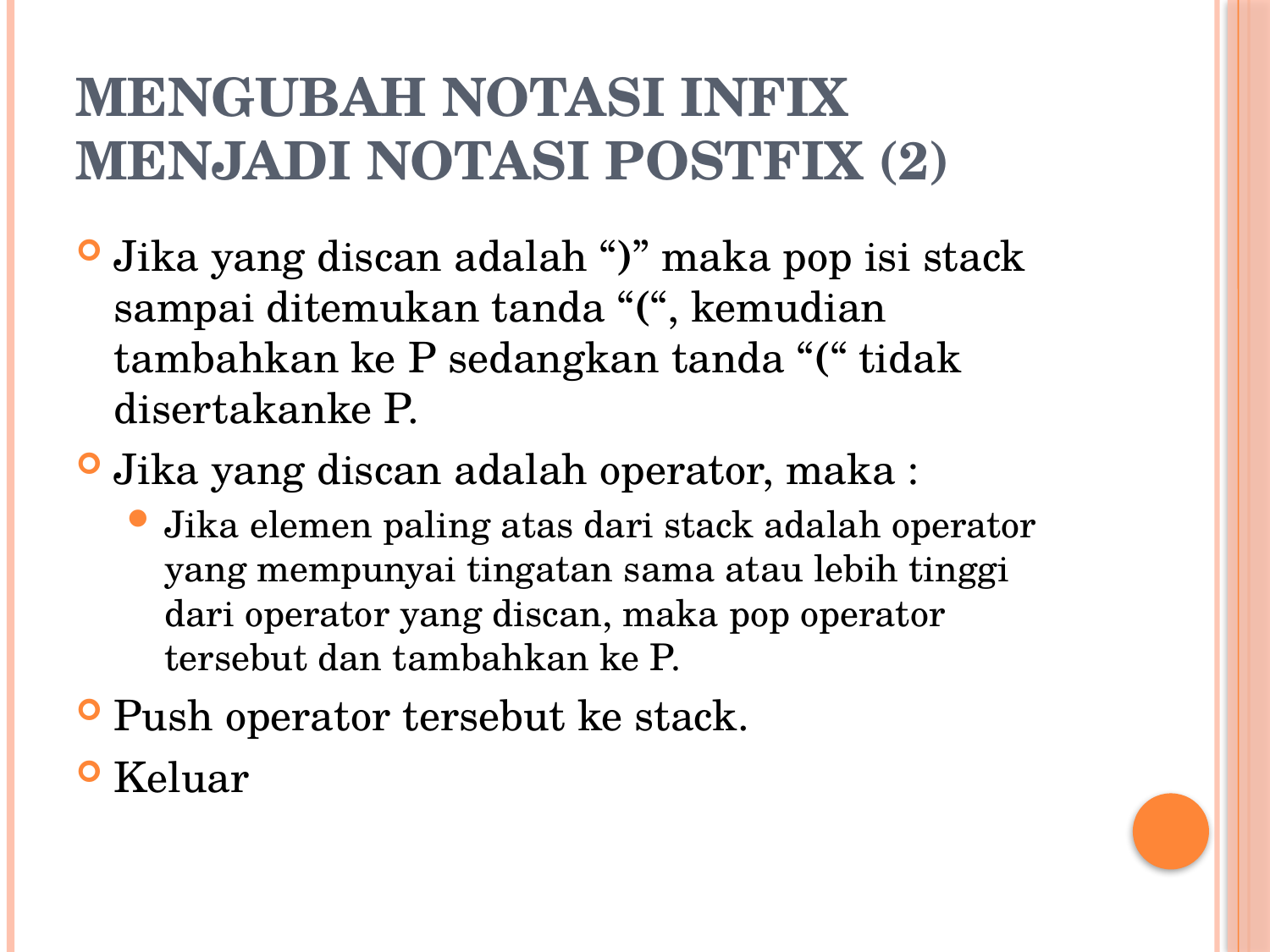

# Mengubah Notasi Infix menjadi Notasi Postfix (2)
Jika yang discan adalah “)” maka pop isi stack sampai ditemukan tanda “(“, kemudian tambahkan ke P sedangkan tanda “(“ tidak disertakanke P.
Jika yang discan adalah operator, maka :
Jika elemen paling atas dari stack adalah operator yang mempunyai tingatan sama atau lebih tinggi dari operator yang discan, maka pop operator tersebut dan tambahkan ke P.
Push operator tersebut ke stack.
Keluar